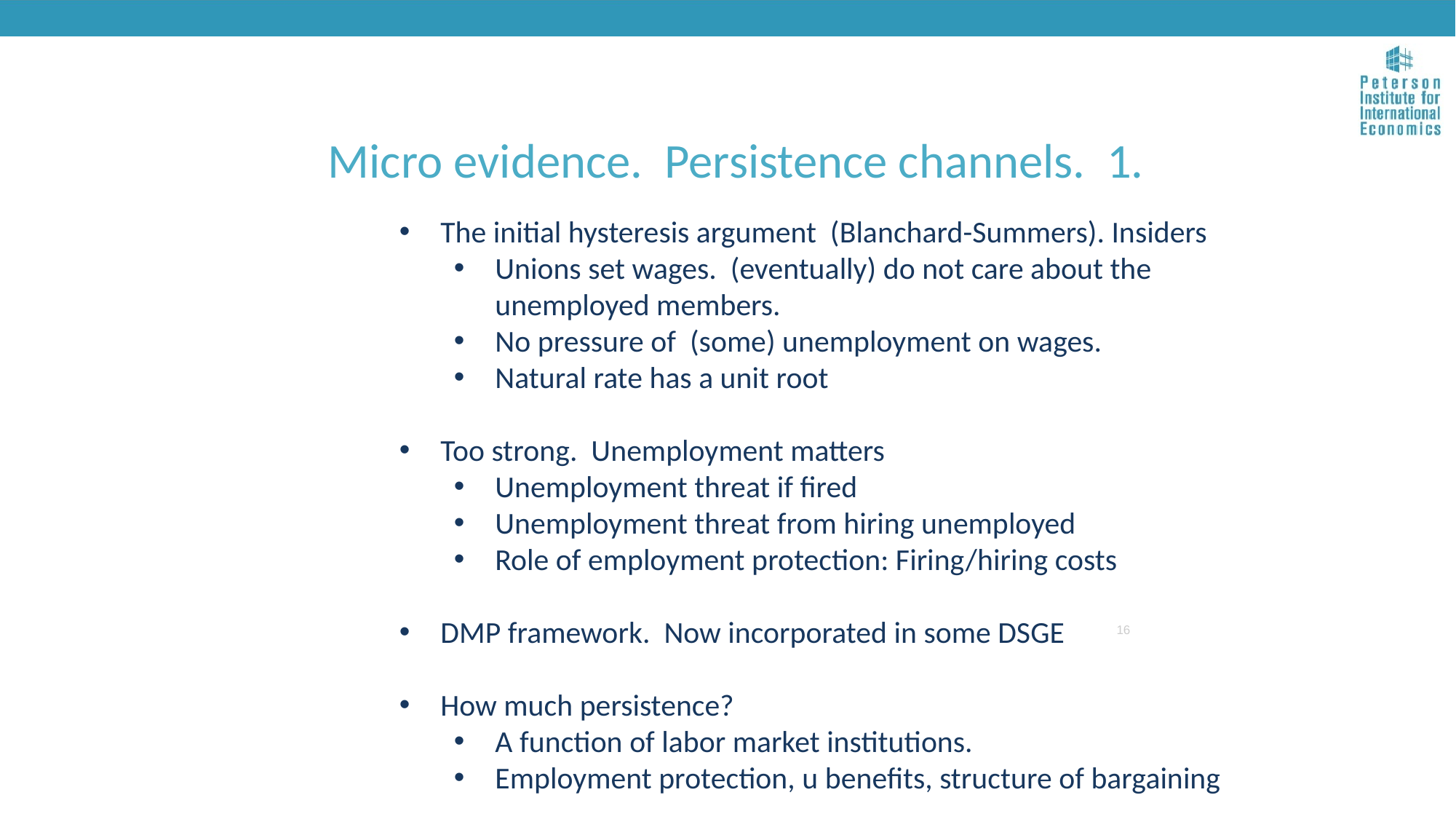

Micro evidence.  Persistence channels.  1.

The initial hysteresis argument  (Blanchard-Summers). Insiders
Unions set wages.  (eventually) do not care about the unemployed members.
No pressure of  (some) unemployment on wages.
Natural rate has a unit root

Too strong.  Unemployment matters
Unemployment threat if fired
Unemployment threat from hiring unemployed
Role of employment protection: Firing/hiring costs

DMP framework.  Now incorporated in some DSGE

How much persistence?
A function of labor market institutions.
Employment protection, u benefits, structure of bargaining

16